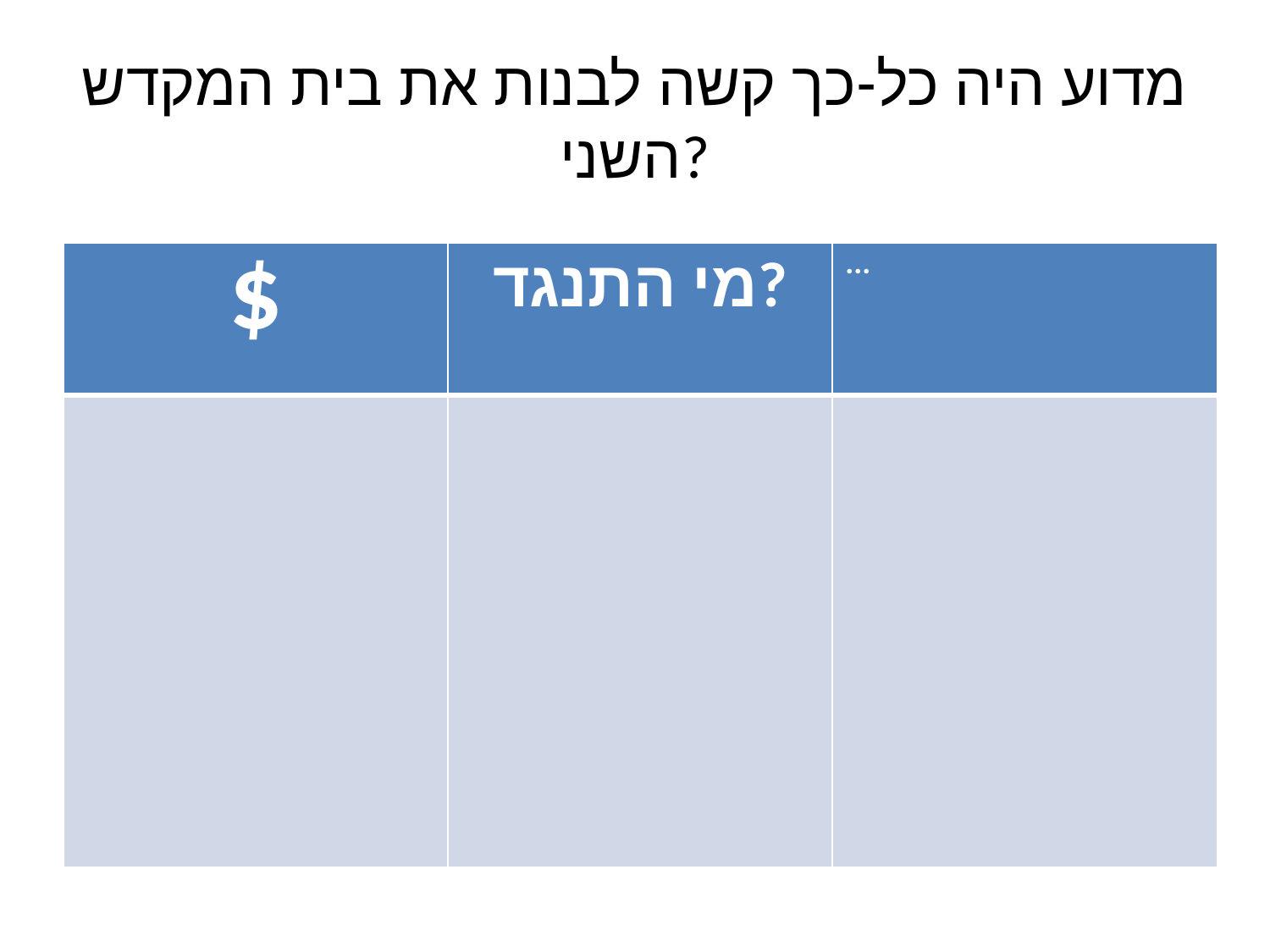

# מדוע היה כל-כך קשה לבנות את בית המקדש השני?
| $ | מי התנגד? | ... |
| --- | --- | --- |
|  |  |  |